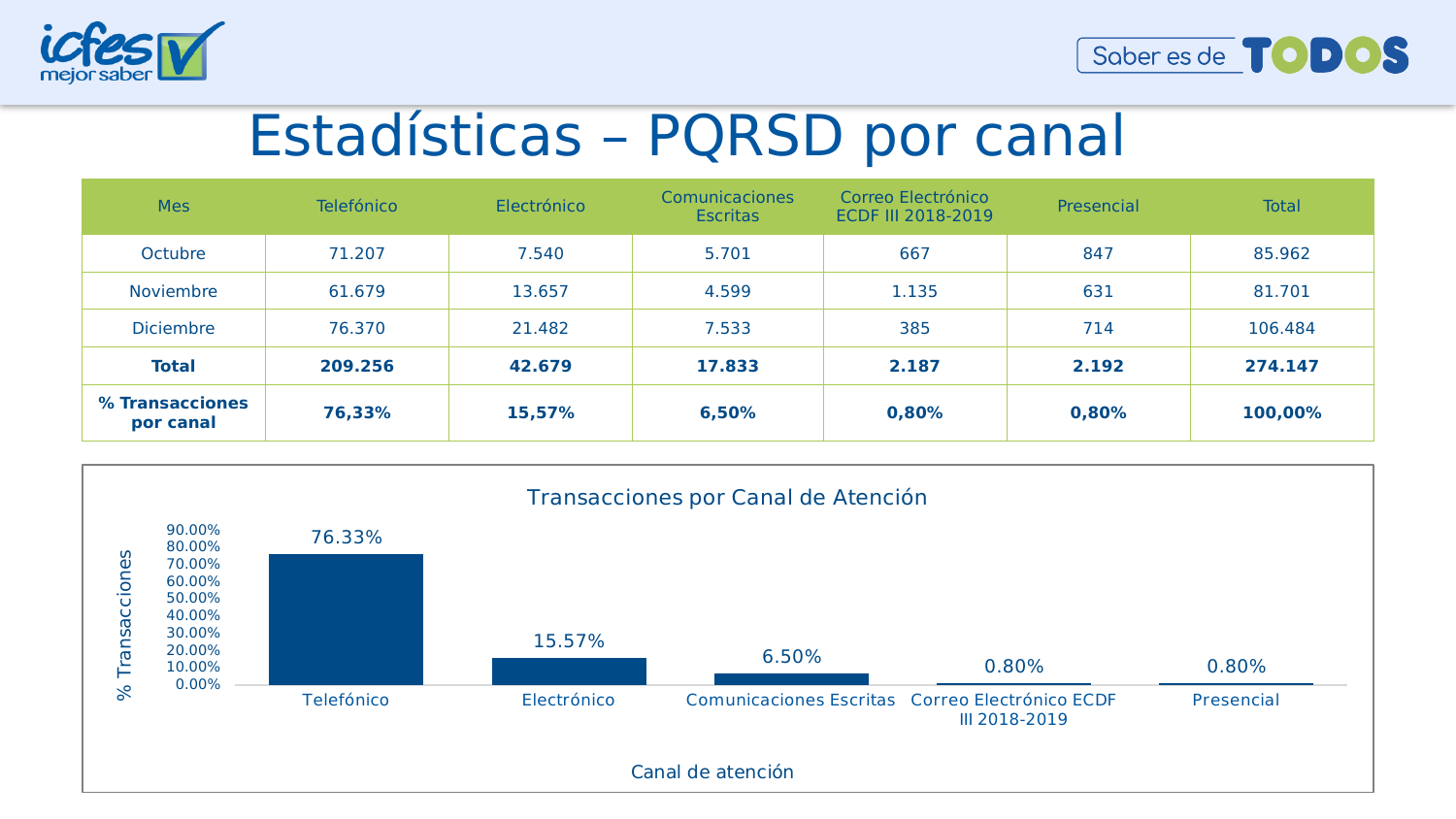

Estadísticas – PQRSD por canal
| Mes | Telefónico | Electrónico | Comunicaciones Escritas | Correo Electrónico ECDF III 2018-2019 | Presencial | Total |
| --- | --- | --- | --- | --- | --- | --- |
| Octubre | 71.207 | 7.540 | 5.701 | 667 | 847 | 85.962 |
| Noviembre | 61.679 | 13.657 | 4.599 | 1.135 | 631 | 81.701 |
| Diciembre | 76.370 | 21.482 | 7.533 | 385 | 714 | 106.484 |
| Total | 209.256 | 42.679 | 17.833 | 2.187 | 2.192 | 274.147 |
| % Transacciones por canal | 76,33% | 15,57% | 6,50% | 0,80% | 0,80% | 100,00% |

### Chart: Transacciones por Canal de Atención

| Category |  |
|---|---|
| Telefónico | 0.7632985223256137 |
| Electrónico | 0.15567925237190267 |
| Comunicaciones Escritas | 0.0650490430316582 |
| Correo Electrónico ECDF III 2018-2019 | 0.007977471940236442 |
| Presencial | 0.007995710330589063 |